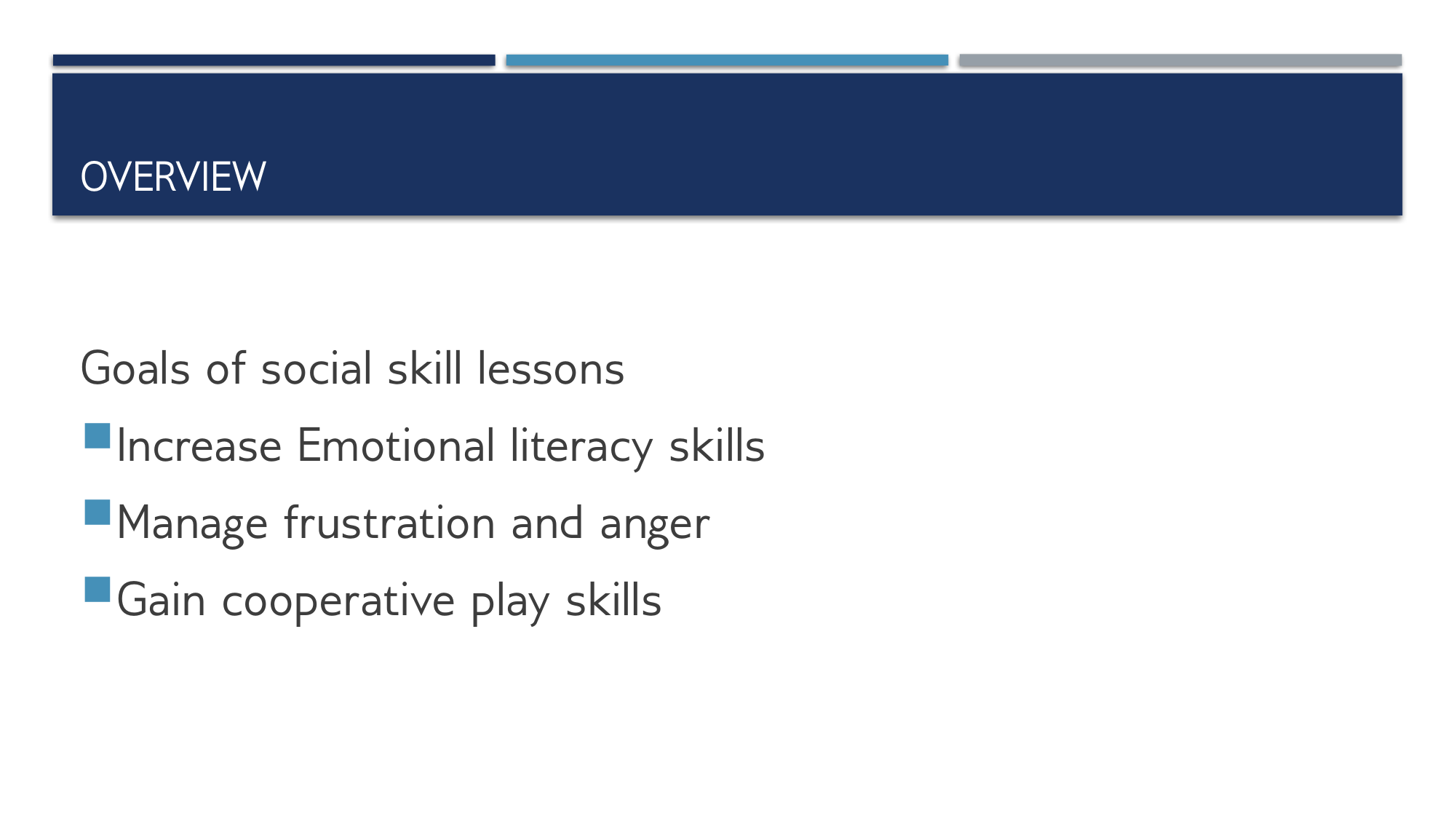

# Overview
Goals of social skill lessons
Increase Emotional literacy skills
Manage frustration and anger
Gain cooperative play skills